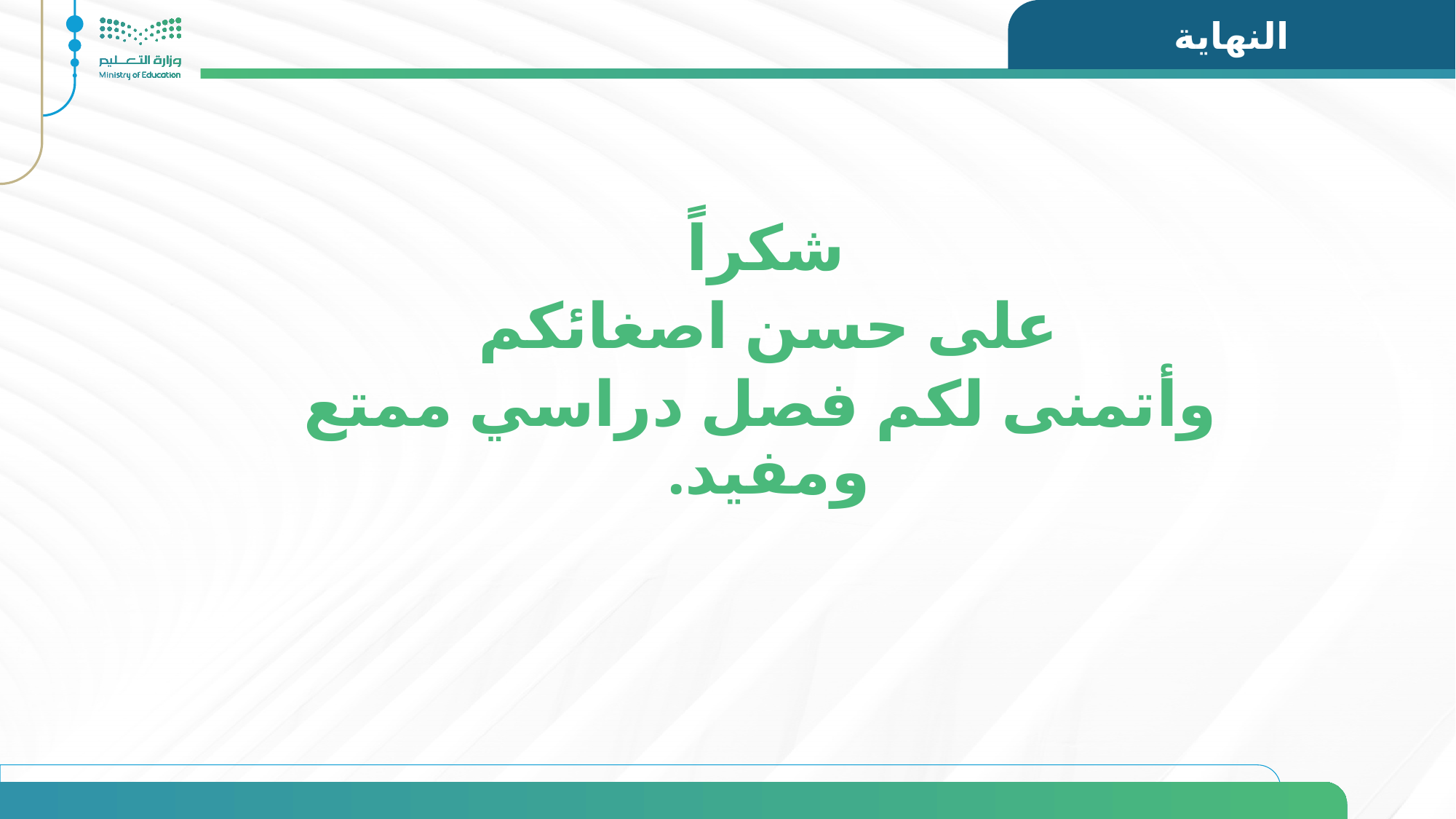

النهاية
شكراً
على حسن اصغائكم
 وأتمنى لكم فصل دراسي ممتع ومفيد.